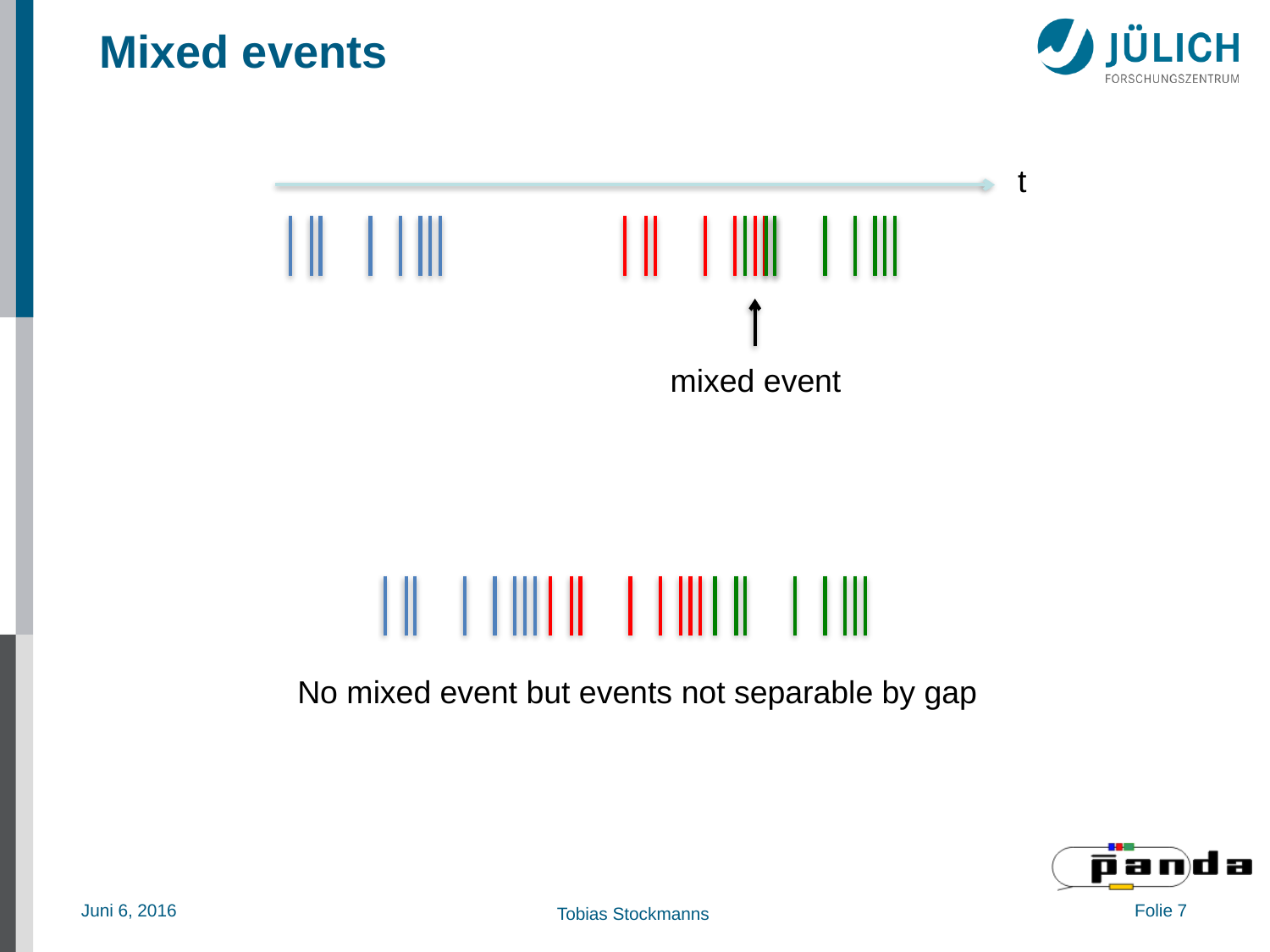

# Mixed events
t
mixed event
No mixed event but events not separable by gap